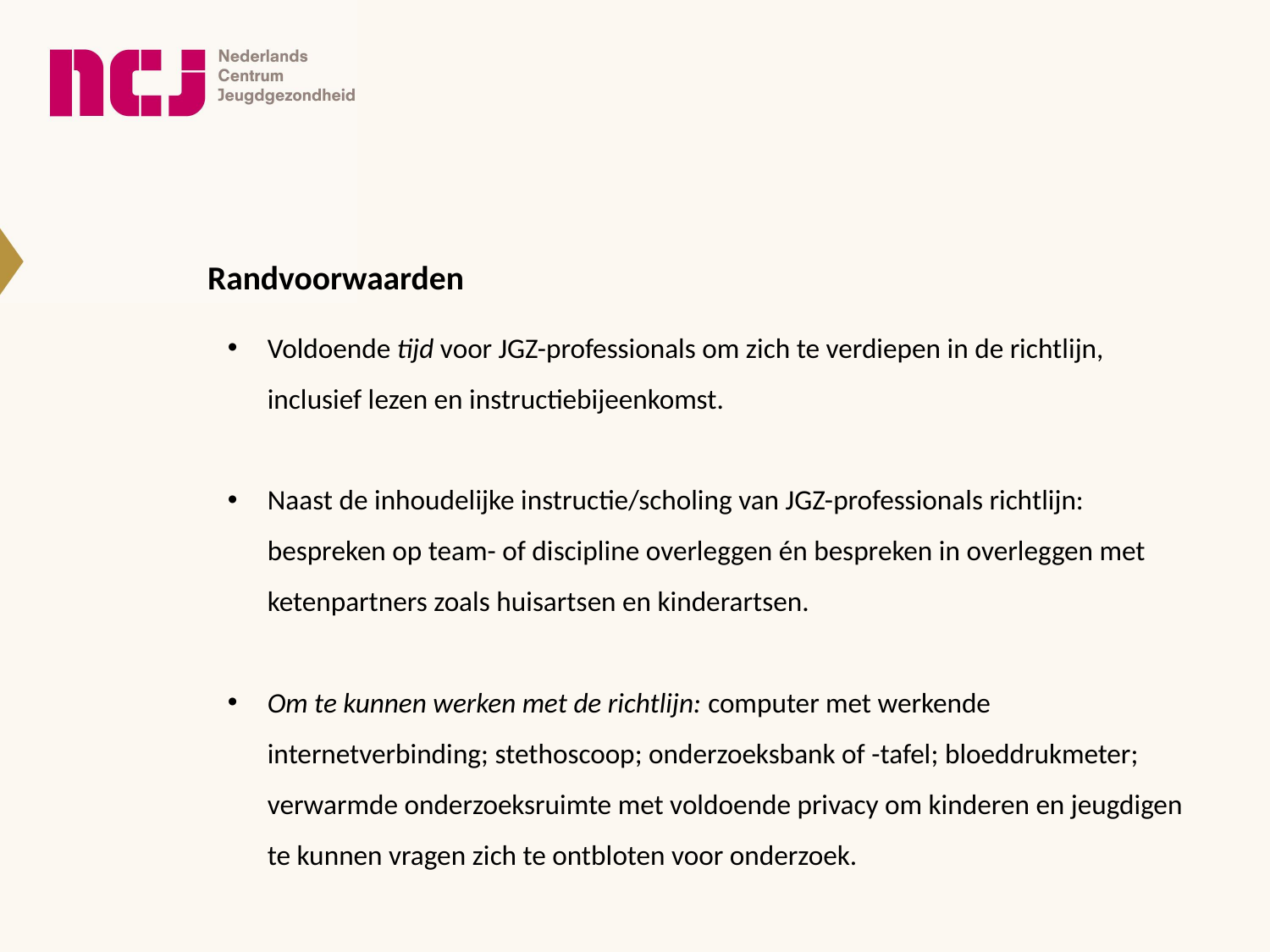

Randvoorwaarden
Voldoende tijd voor JGZ-professionals om zich te verdiepen in de richtlijn, inclusief lezen en instructiebijeenkomst.

Naast de inhoudelijke instructie/scholing van JGZ-professionals richtlijn: bespreken op team- of discipline overleggen én bespreken in overleggen met ketenpartners zoals huisartsen en kinderartsen.

Om te kunnen werken met de richtlijn: computer met werkende internetverbinding; stethoscoop; onderzoeksbank of -tafel; bloeddrukmeter; verwarmde onderzoeksruimte met voldoende privacy om kinderen en jeugdigen te kunnen vragen zich te ontbloten voor onderzoek.